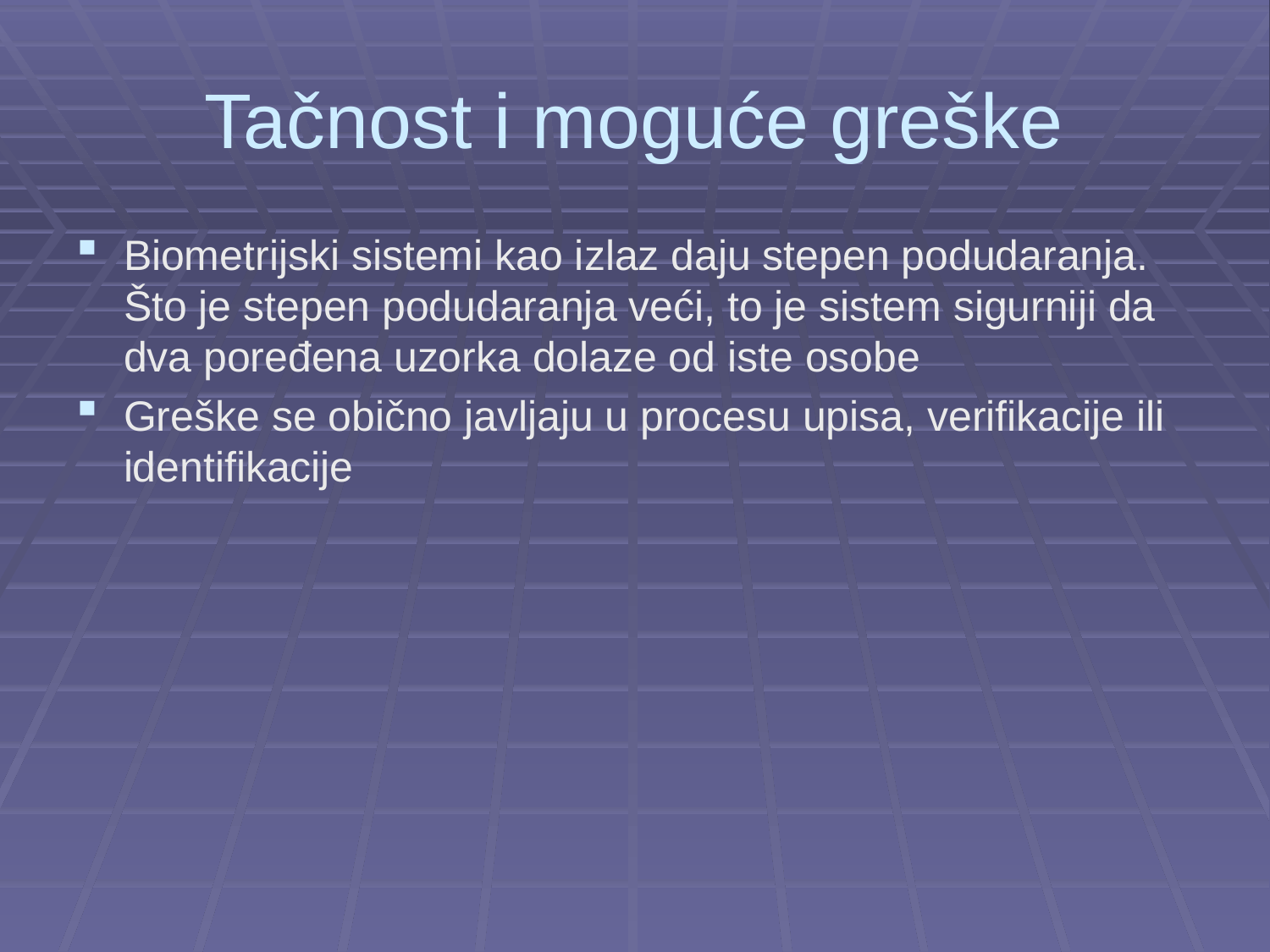

# Tačnost i moguće greške
Biometrijski sistemi kao izlaz daju stepen podudaranja. Što je stepen podudaranja veći, to je sistem sigurniji da dva poređena uzorka dolaze od iste osobe
Greške se obično javljaju u procesu upisa, verifikacije ili identifikacije